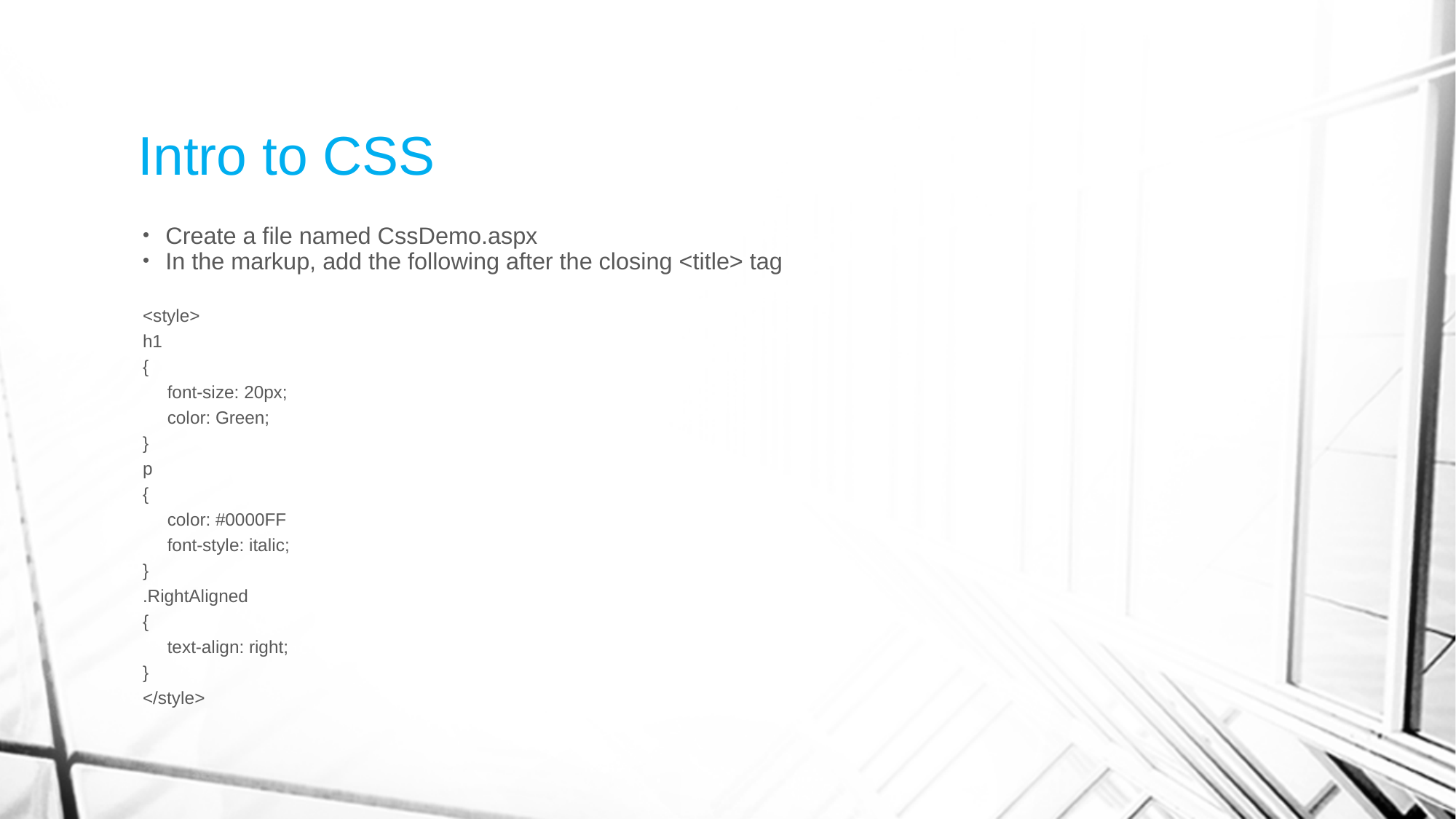

# Intro to CSS
Create a file named CssDemo.aspx
In the markup, add the following after the closing <title> tag

<style>
h1
{
     font-size: 20px;
     color: Green;
}
p
{
     color: #0000FF
     font-style: italic;
}
.RightAligned
{
     text-align: right;
}
</style>